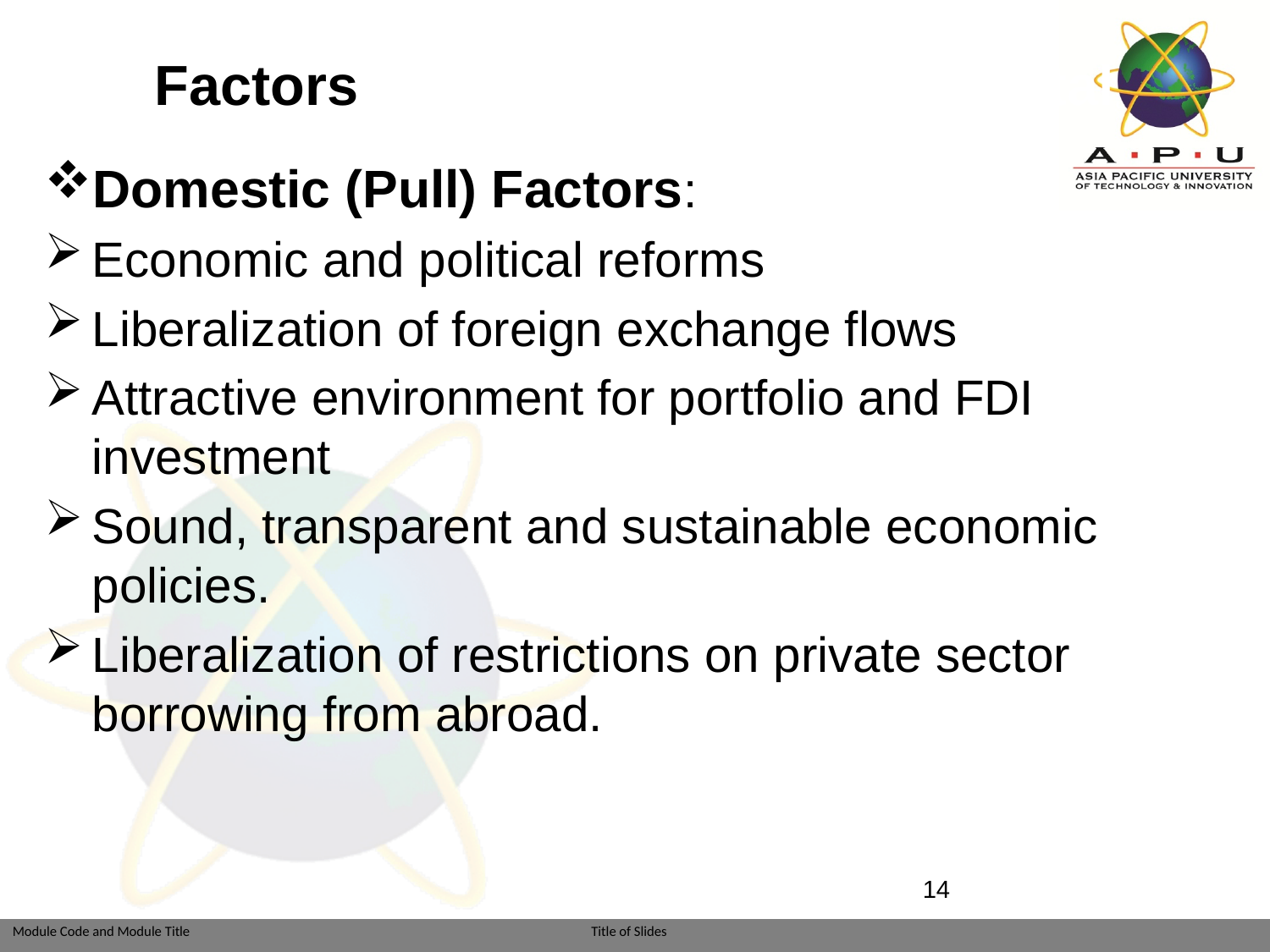

# Factors That Attract Foreign Capital
Domestic (Pull) Factors:
Economic and political reforms
Liberalization of foreign exchange flows
Attractive environment for portfolio and FDI    investment
Sound, transparent and sustainable economic policies.
Liberalization of restrictions on private sector borrowing from abroad.
14